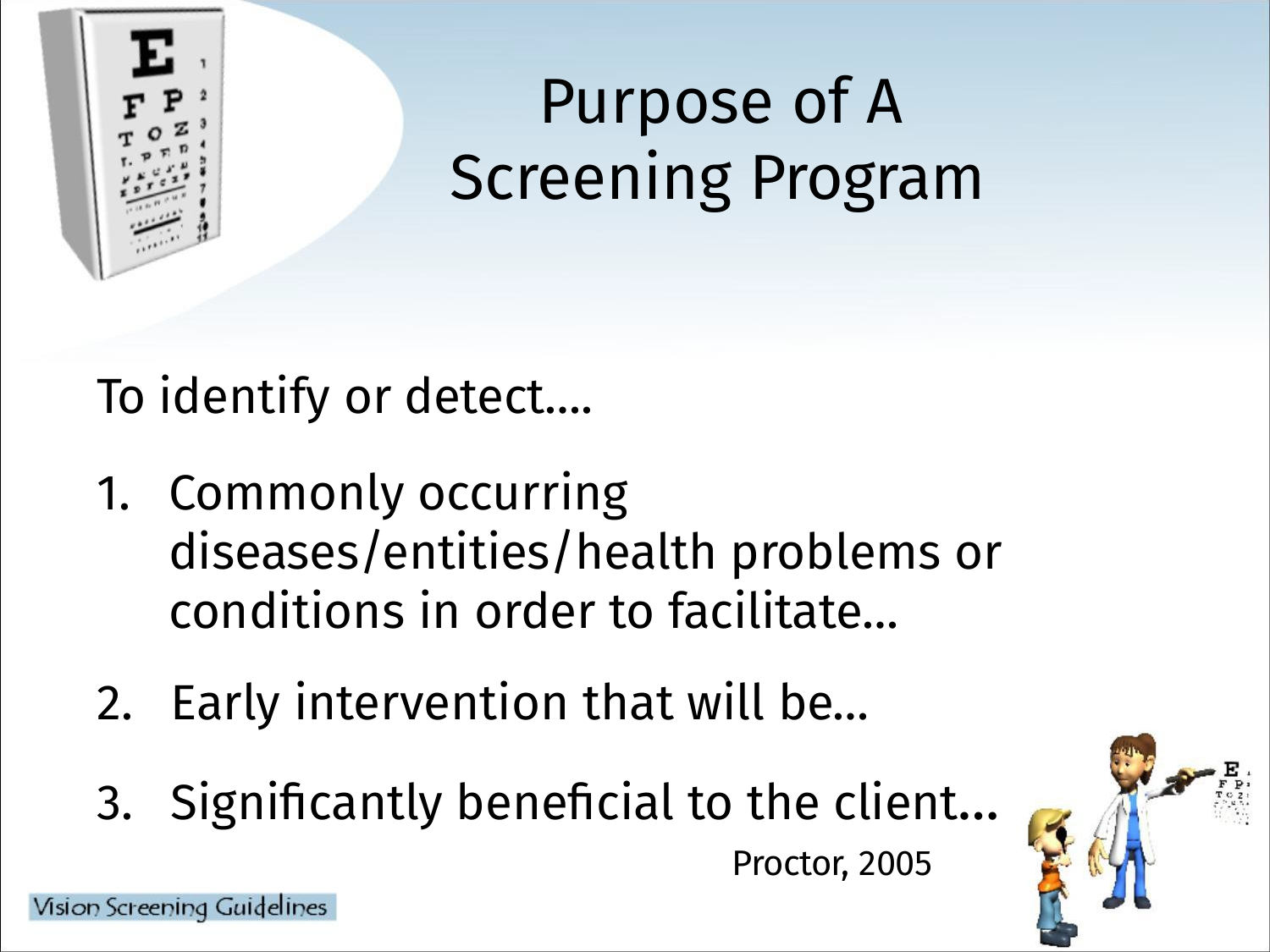

# Purpose of A Screening Program
To identify or detect….
Commonly occurring diseases/entities/health problems or conditions in order to facilitate…
Early intervention that will be…
Significantly beneficial to the client…
Proctor, 2005